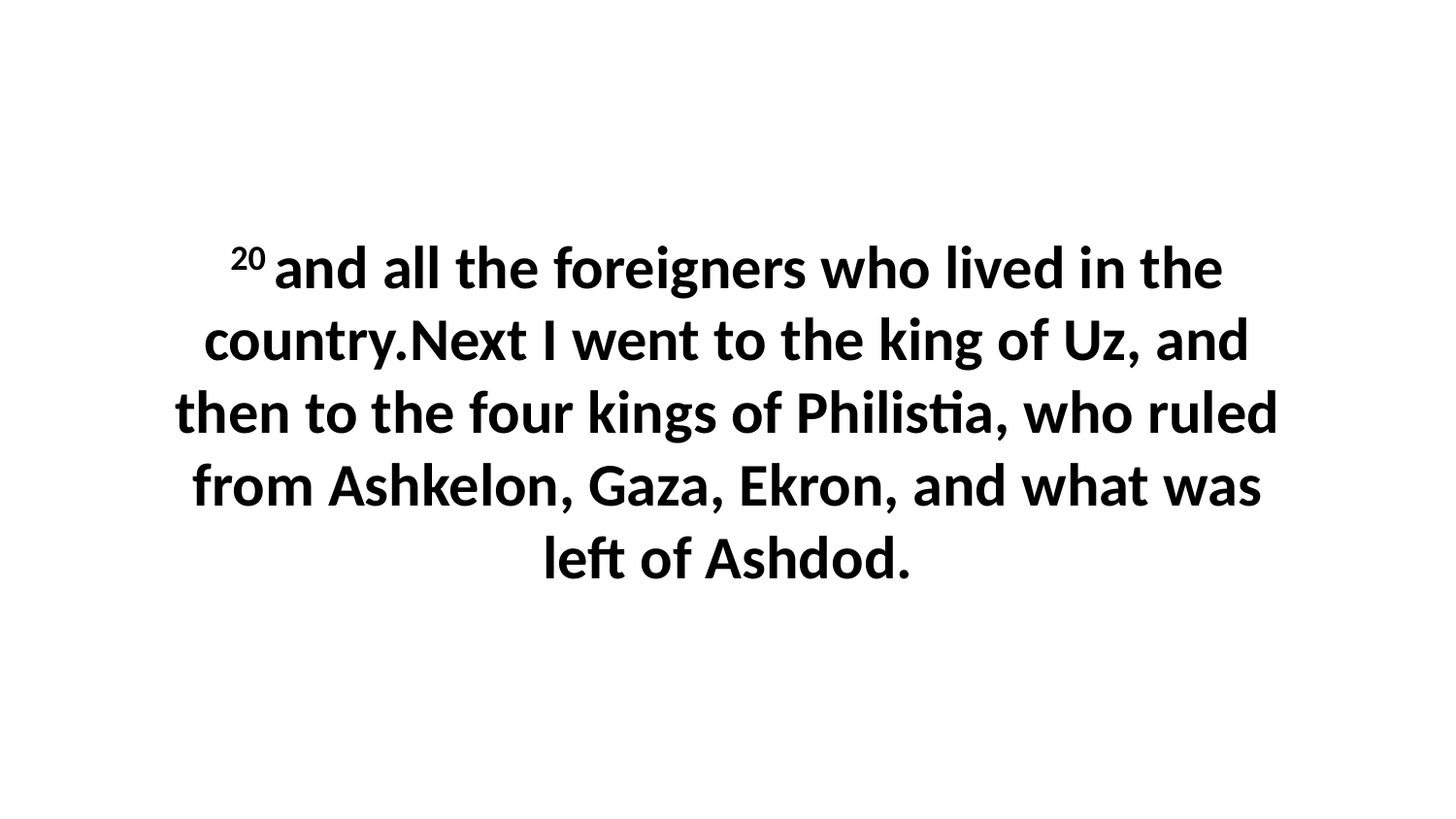

20 and all the foreigners who lived in the country.Next I went to the king of Uz, and then to the four kings of Philistia, who ruled from Ashkelon, Gaza, Ekron, and what was left of Ashdod.